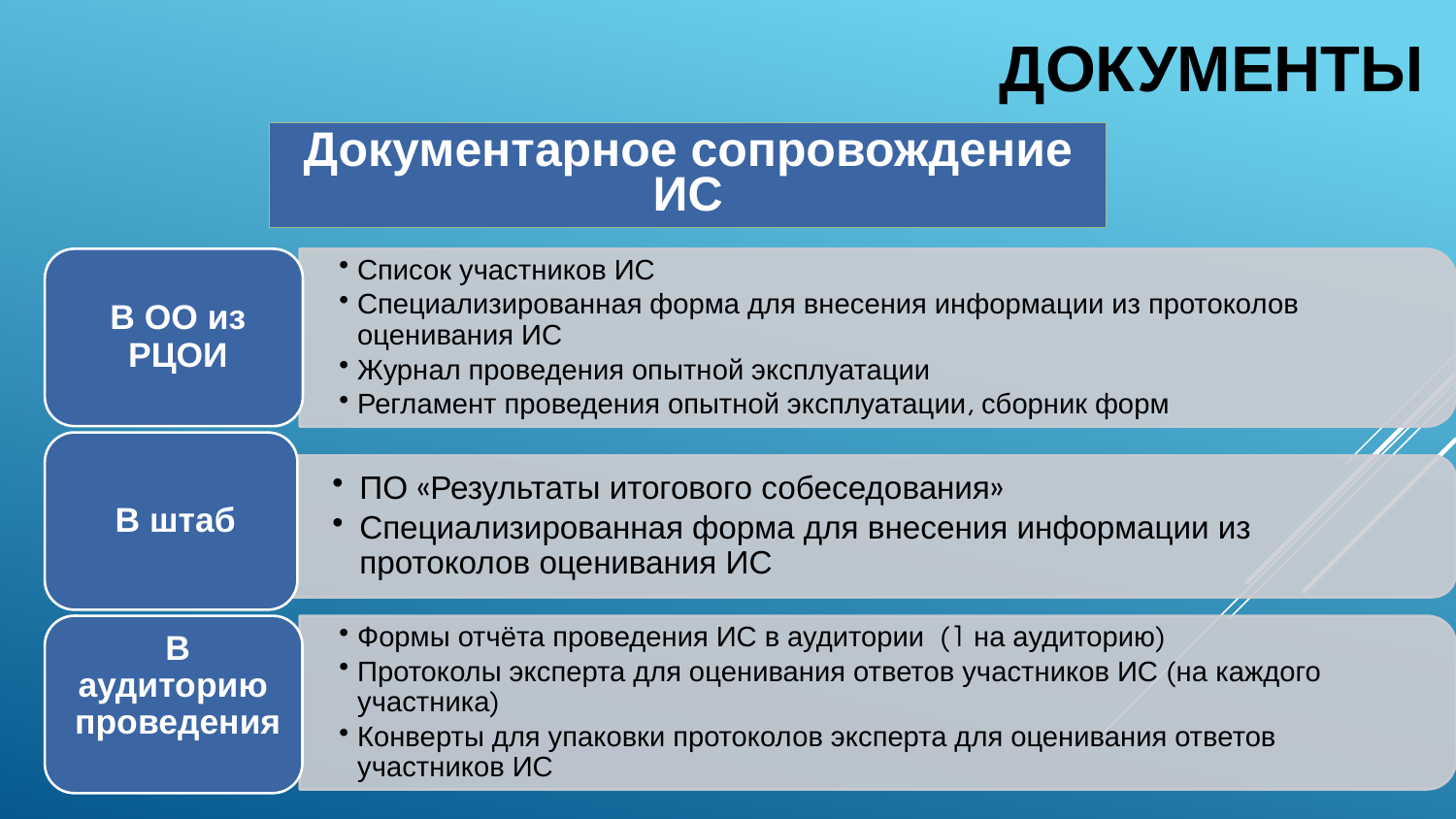

# Документы
| Документарное сопровождение ИС |
| --- |
Список участников ИС
Специализированная форма для внесения информации из протоколов оценивания ИС
Журнал проведения опытной эксплуатации
Регламент проведения опытной эксплуатации, сборник форм
В ОО из РЦОИ
Формы отчёта проведения ИС в аудитории  (1 на аудиторию)
Протоколы эксперта для оценивания ответов участников ИС (на каждого участника)
Конверты для упаковки протоколов эксперта для оценивания ответов участников ИС
В аудиторию  проведения
ПО «Результаты итогового собеседования»
Специализированная форма для внесения информации из протоколов оценивания ИС
В штаб